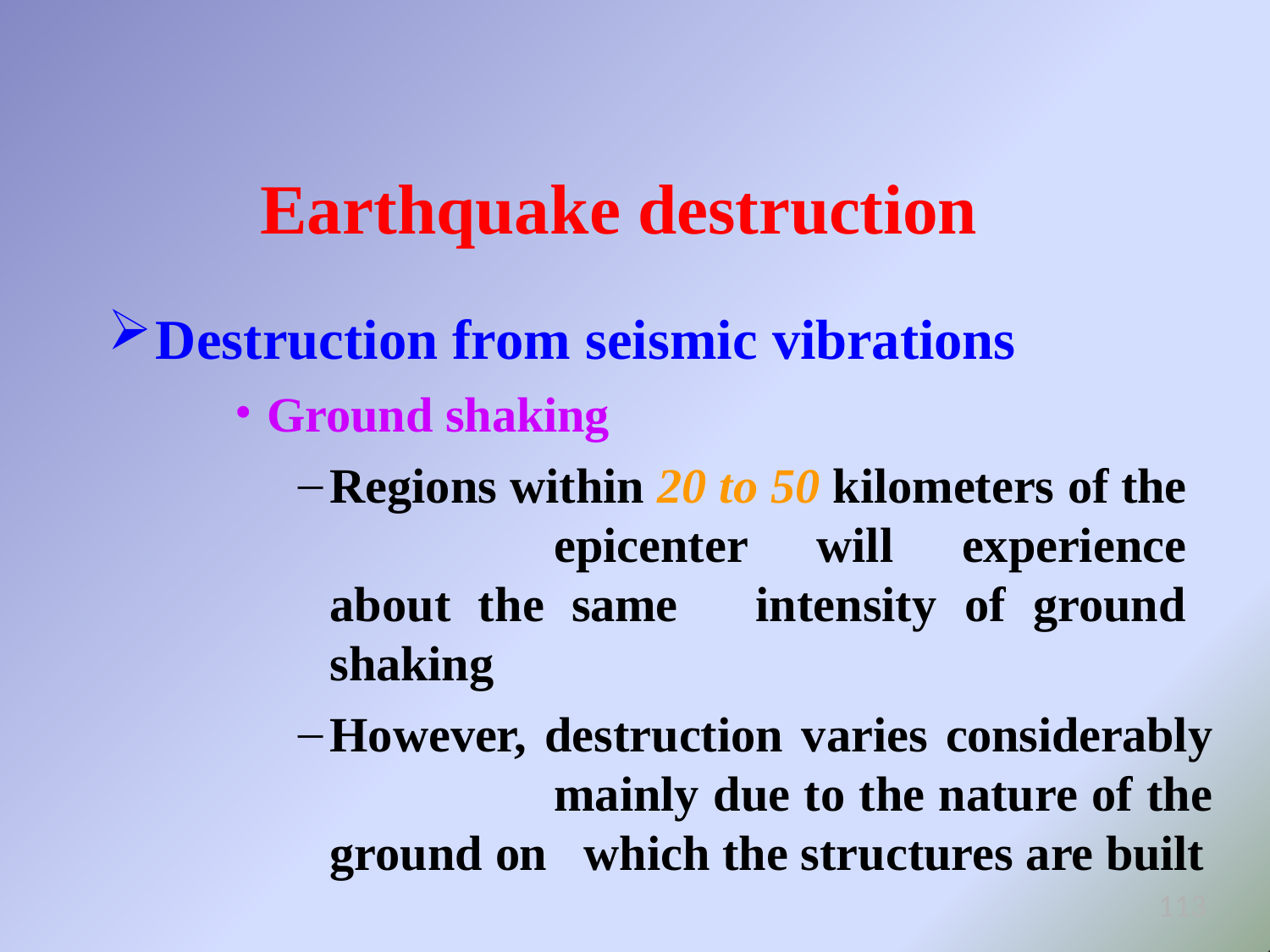

# Earthquake destruction
Destruction from seismic vibrations
Ground shaking
Regions within 20 to 50 kilometers of the 	epicenter will experience about the same 	intensity of ground shaking
However, destruction varies considerably 	mainly due to the nature of the ground on 	which the structures are built
113